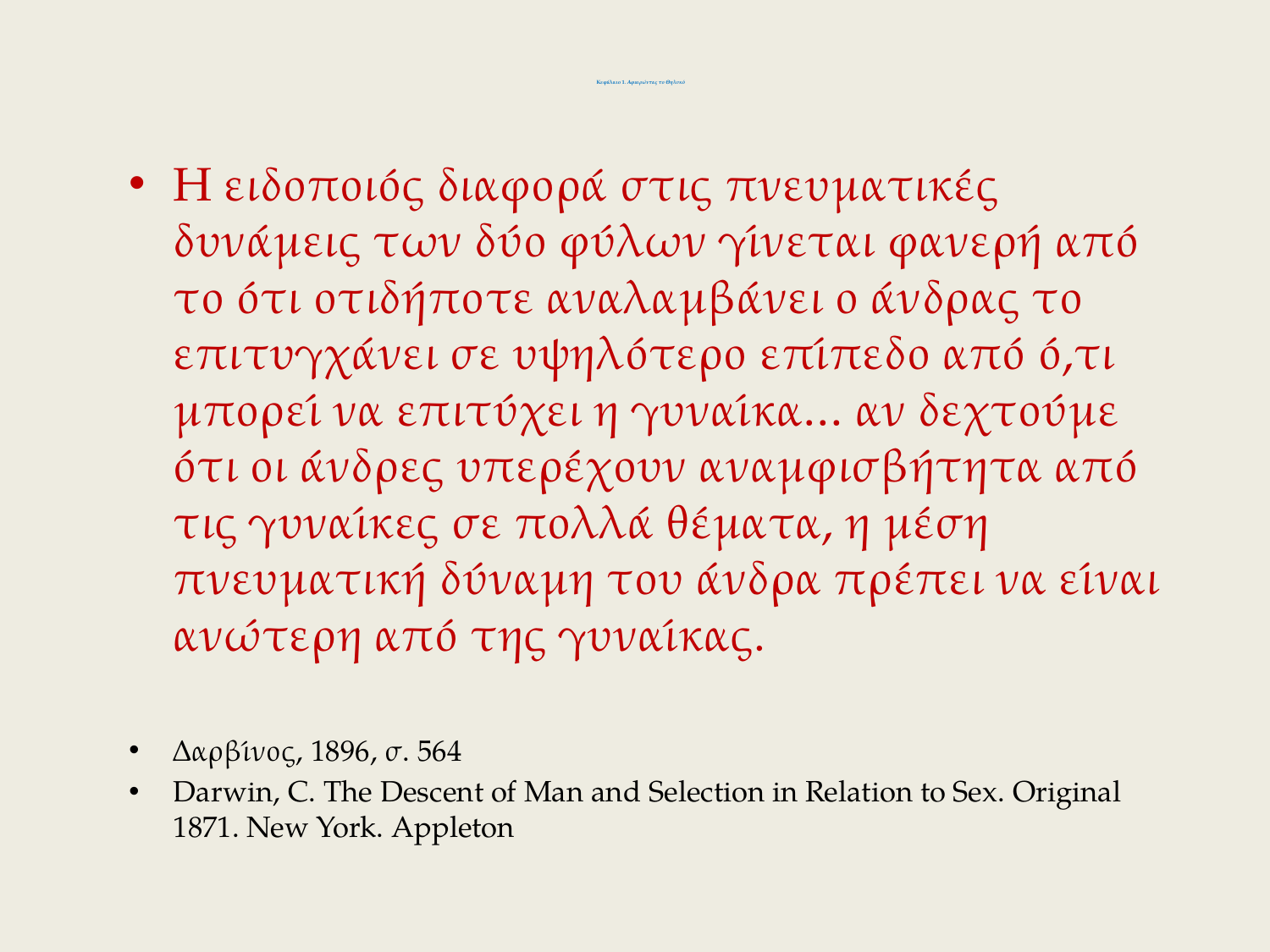

# Κεφάλαιο 1. Αφαιρώντας το Θηλυκό

Η ειδοποιός διαφορά στις πνευματικές δυνάμεις των δύο φύλων γίνεται φανερή από το ότι οτιδήποτε αναλαμβάνει ο άνδρας το επιτυγχάνει σε υψηλότερο επίπεδο από ό,τι μπορεί να επιτύχει η γυναίκα… αν δεχτούμε ότι οι άνδρες υπερέχουν αναμφισβήτητα από τις γυναίκες σε πολλά θέματα, η μέση πνευματική δύναμη του άνδρα πρέπει να είναι ανώτερη από της γυναίκας.

Δαρβίνος, 1896, σ. 564
Darwin, C. The Descent of Man and Selection in Relation to Sex. Original 1871. New York. Appleton